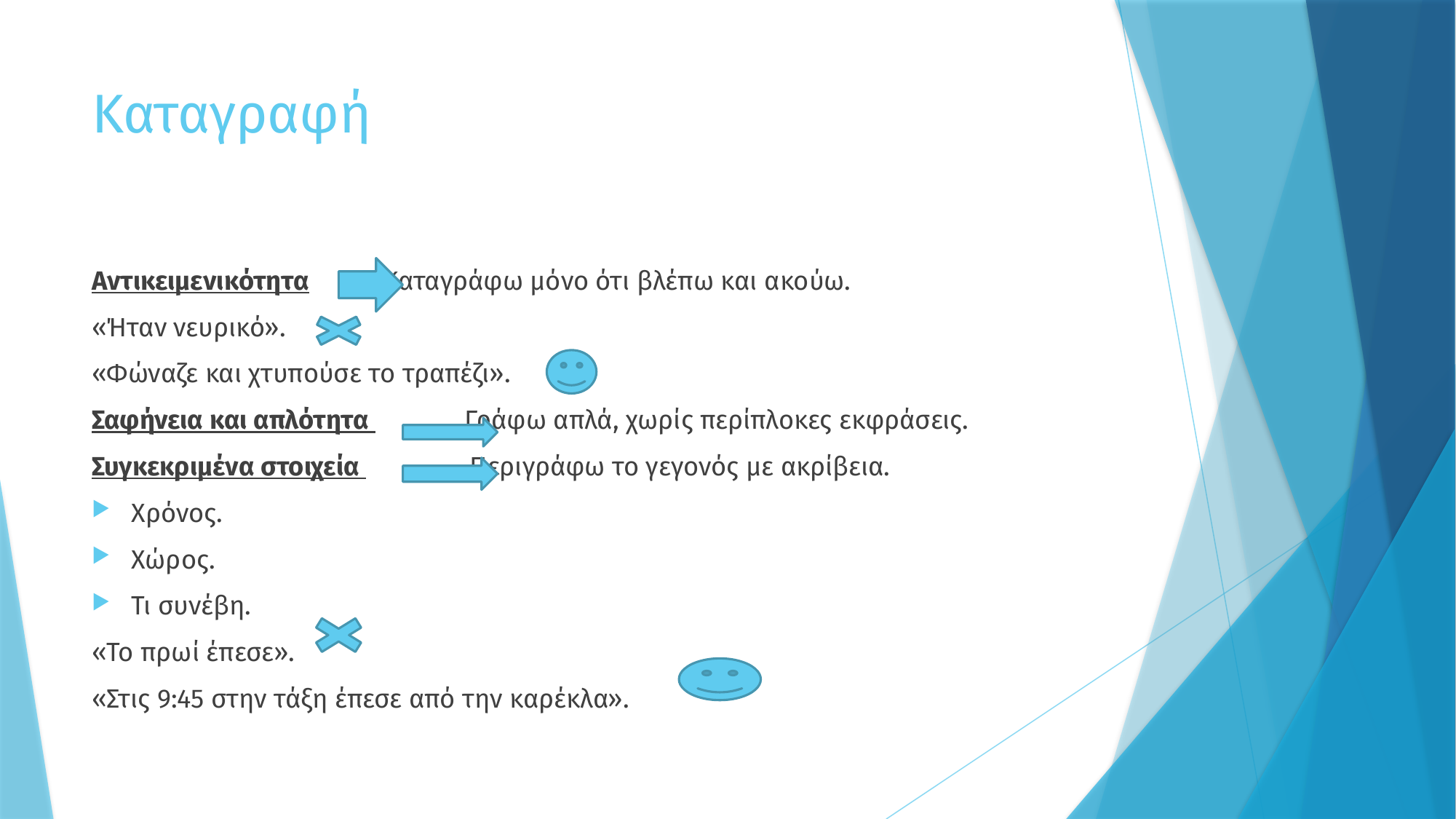

# Καταγραφή
Αντικειμενικότητα            Καταγράφω μόνο ότι βλέπω και ακούω.
«Ήταν νευρικό».
«Φώναζε και χτυπούσε το τραπέζι».
Σαφήνεια και απλότητα              Γράφω απλά, χωρίς περίπλοκες εκφράσεις.
Συγκεκριμένα στοιχεία                Περιγράφω το γεγονός με ακρίβεια.
Χρόνος.
Χώρος.
Τι συνέβη.
«Το πρωί έπεσε».
«Στις 9:45 στην τάξη έπεσε από την καρέκλα».